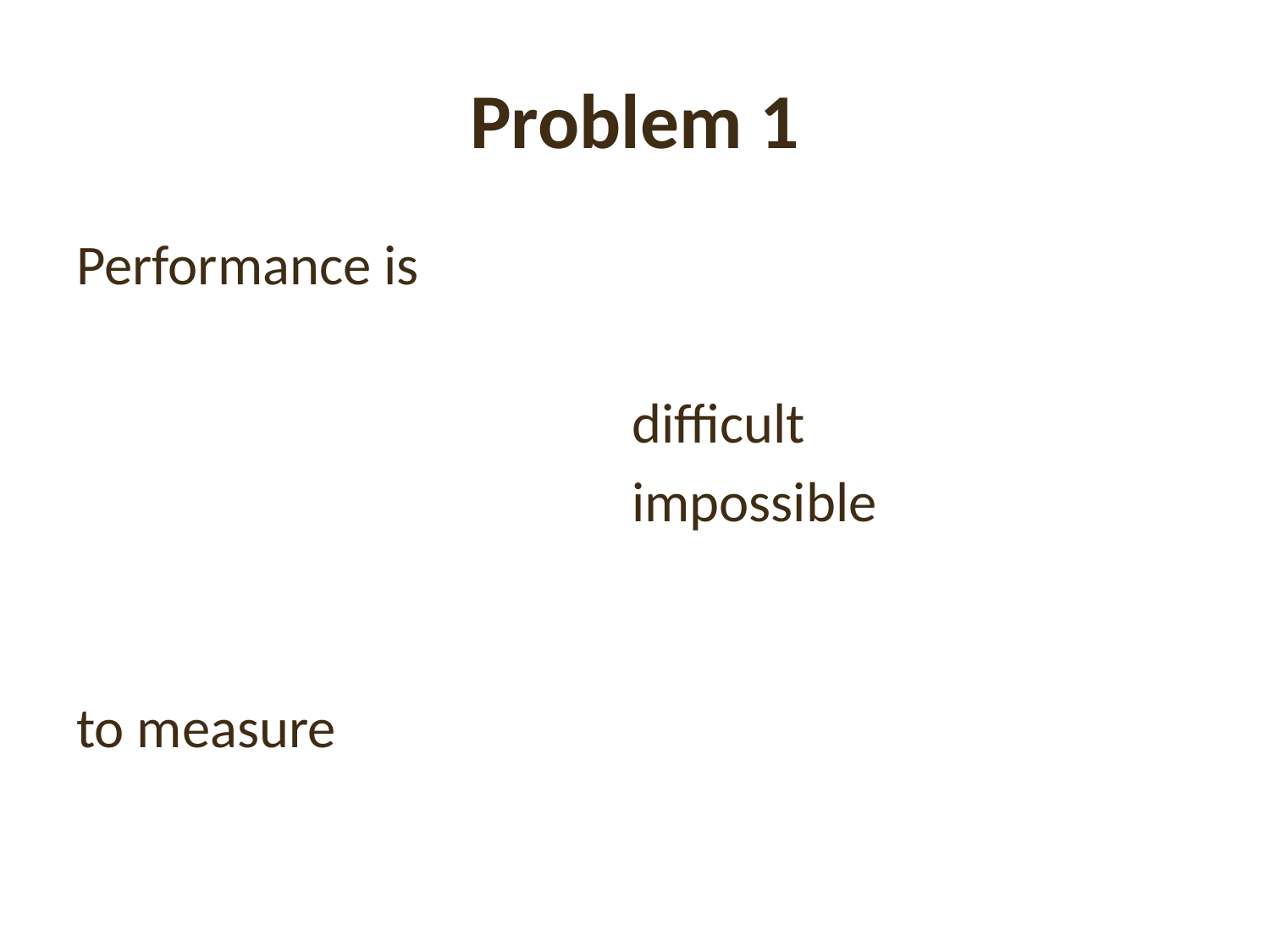

# Problem 1
Performance is

					difficult
					impossible

to measure